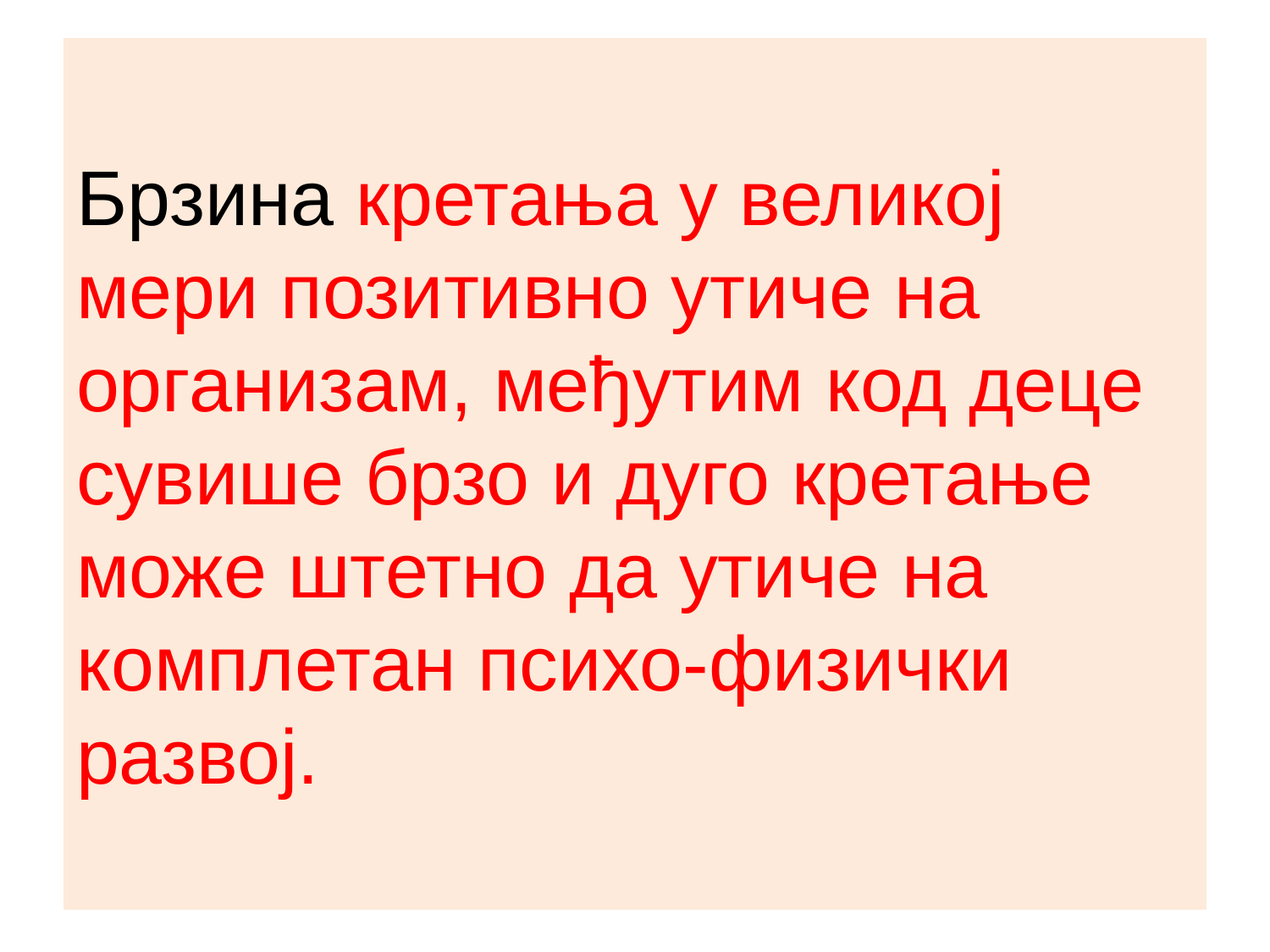

# Брзина кретања у великој мери позитивно утиче на организам, међутим код деце сувише брзо и дуго кретање може штетно да утиче на комплетан психо-физички развој.